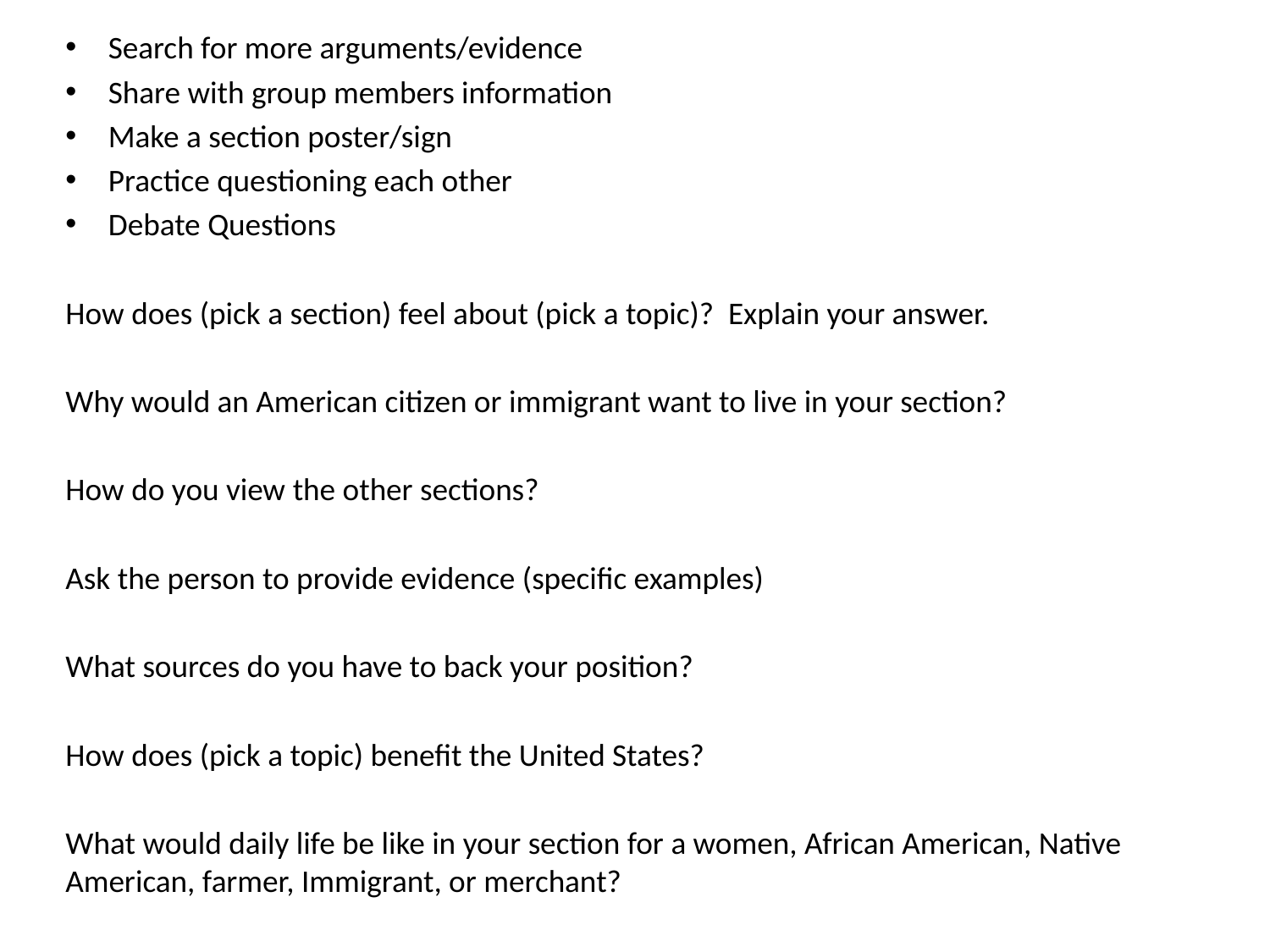

Search for more arguments/evidence
Share with group members information
Make a section poster/sign
Practice questioning each other
Debate Questions

How does (pick a section) feel about (pick a topic)?  Explain your answer.

Why would an American citizen or immigrant want to live in your section?

How do you view the other sections?

Ask the person to provide evidence (specific examples)

What sources do you have to back your position?

How does (pick a topic) benefit the United States?

What would daily life be like in your section for a women, African American, Native American, farmer, Immigrant, or merchant?